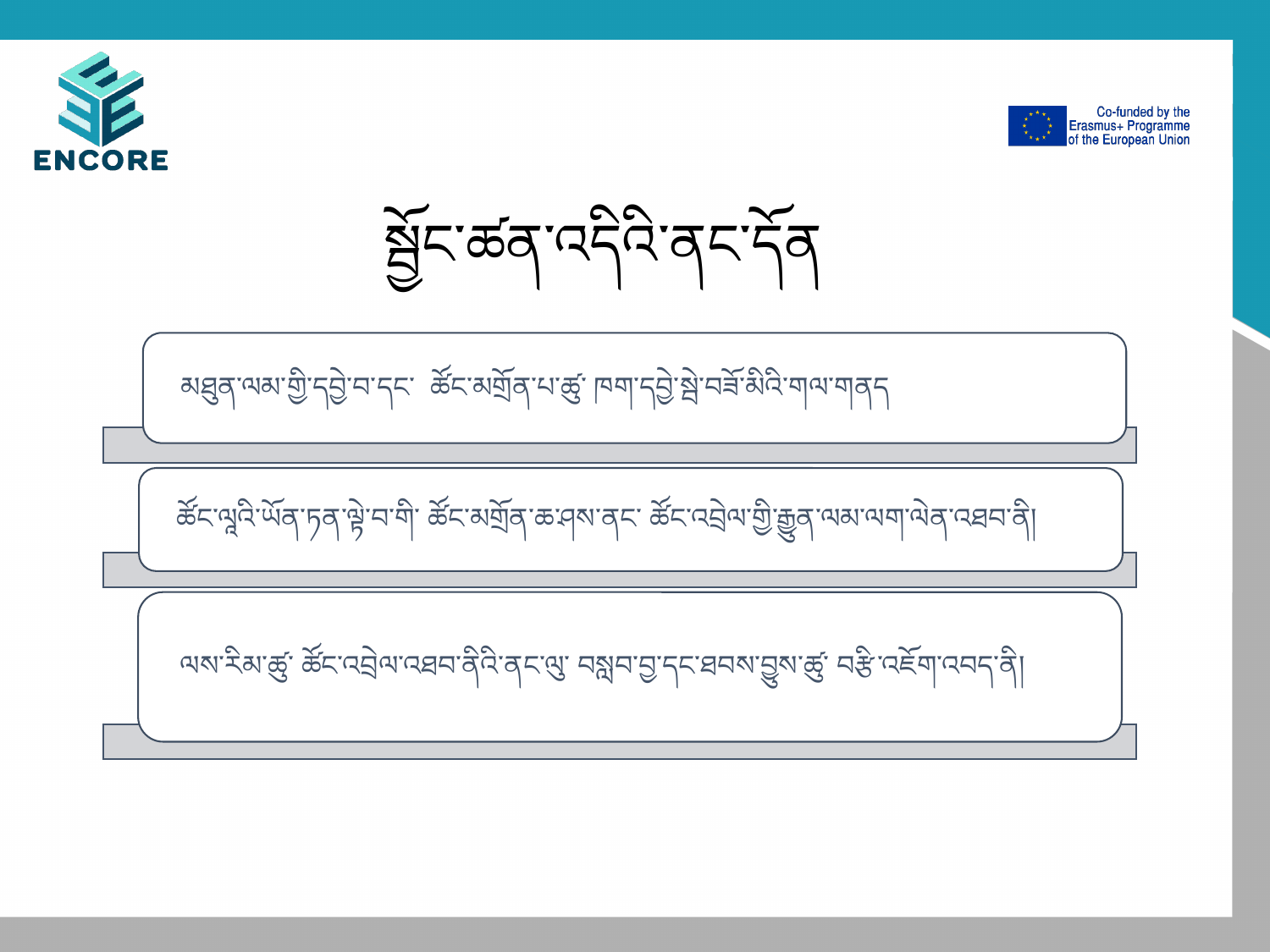

# སྦྱོང་ཚན་འདིའི་ནང་དོན
མཐུན་ལམ་གྱི་དབྱེ་བ་དང་  ཚོང་མགྲོན་པ་ཚུ་ ཁག་དབྱེ་སྦེ་བཟོ་མིའི་གལ་གནད
ཚོང་ལཱའི་ཡོན་ཏན་ལྟེ་བ་གི་ ཚོང་མགྲོན་ཆ་ཤས་ནང་ ཚོང་འབྲེལ་གྱི་རྒྱུན་ལམ་ལག་ལེན་འཐབ་ནི།
ལས་རིམ་ཚུ་ ཚོང་འབྲེལ་འཐབ་ནིའི་ནང་ལུ་ བསླབ་བྱ་དང་ཐབས་བྱུས་ཚུ་ བརྩི་འཇོག་འབད་ནི།